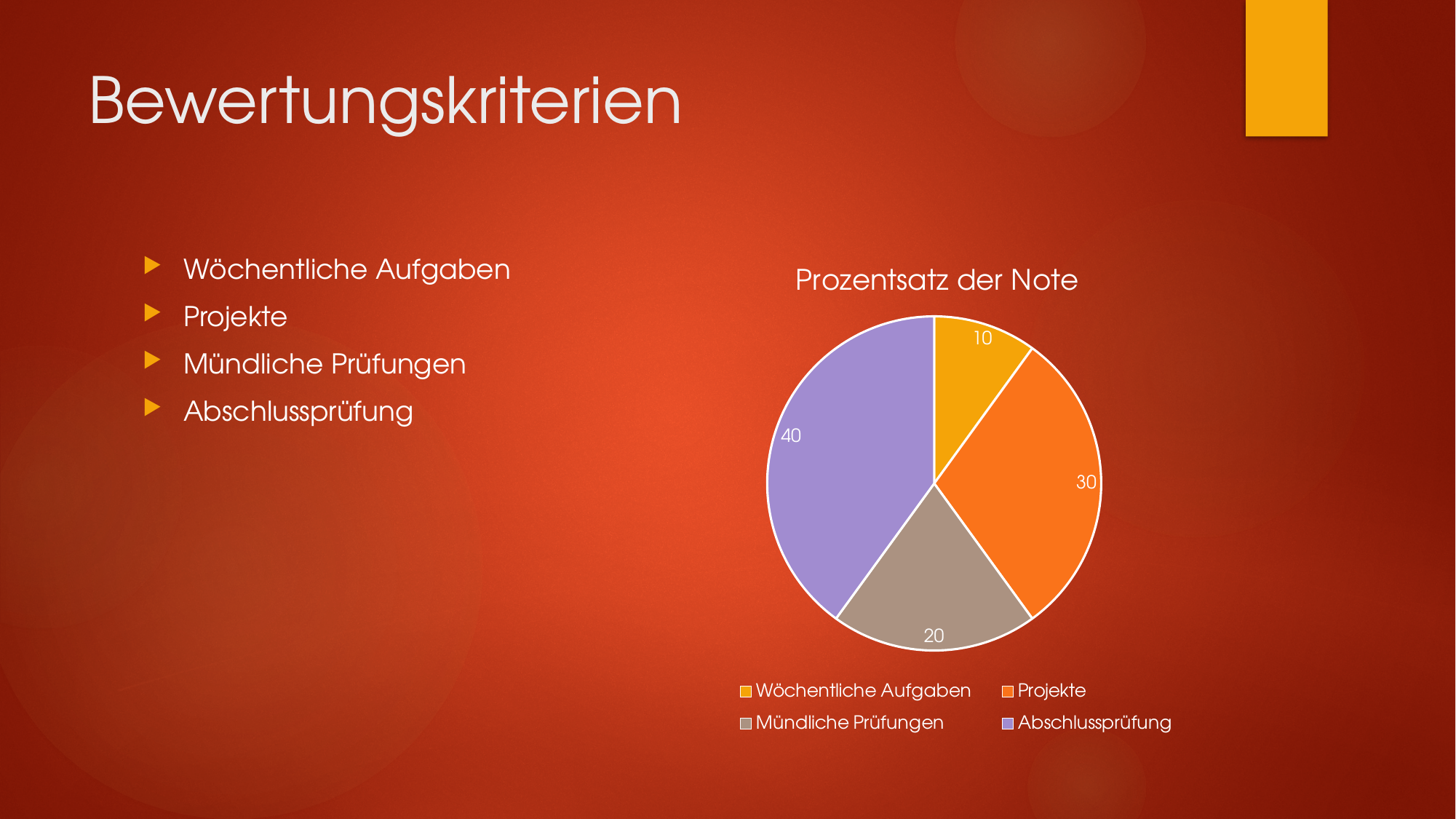

# Bewertungskriterien

### Chart:

| Category | Prozentsatz der Note |
|---|---|
| Wöchentliche Aufgaben | 10.0 |
| Projekte | 30.0 |
| Mündliche Prüfungen | 20.0 |
| Abschlussprüfung | 40.0 |
Wöchentliche Aufgaben
Projekte
Mündliche Prüfungen
Abschlussprüfung